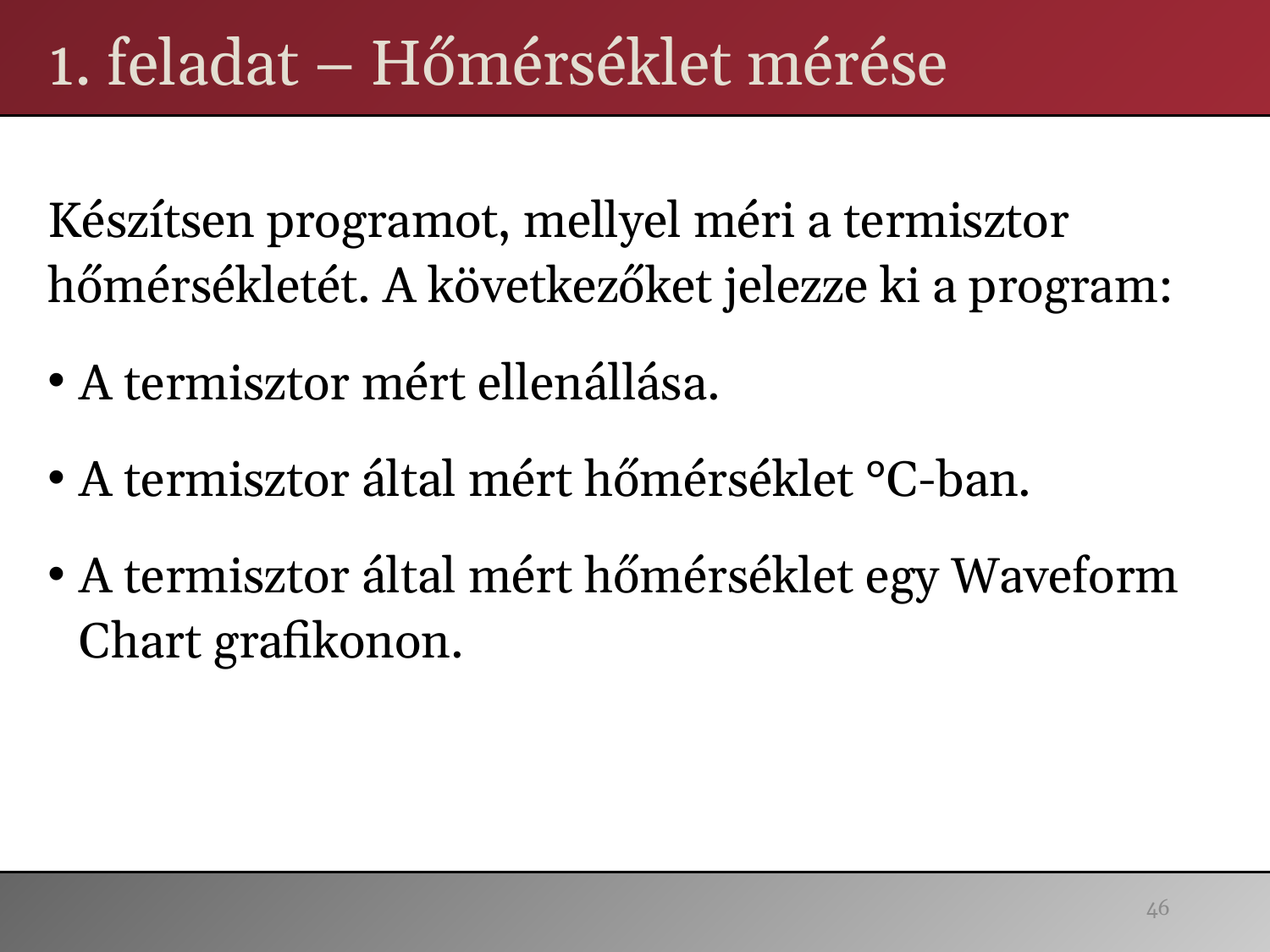

# 1. feladat – Hőmérséklet mérése
Készítsen programot, mellyel méri a termisztor hőmérsékletét. A következőket jelezze ki a program:
A termisztor mért ellenállása.
A termisztor által mért hőmérséklet °C-ban.
A termisztor által mért hőmérséklet egy Waveform Chart grafikonon.

46